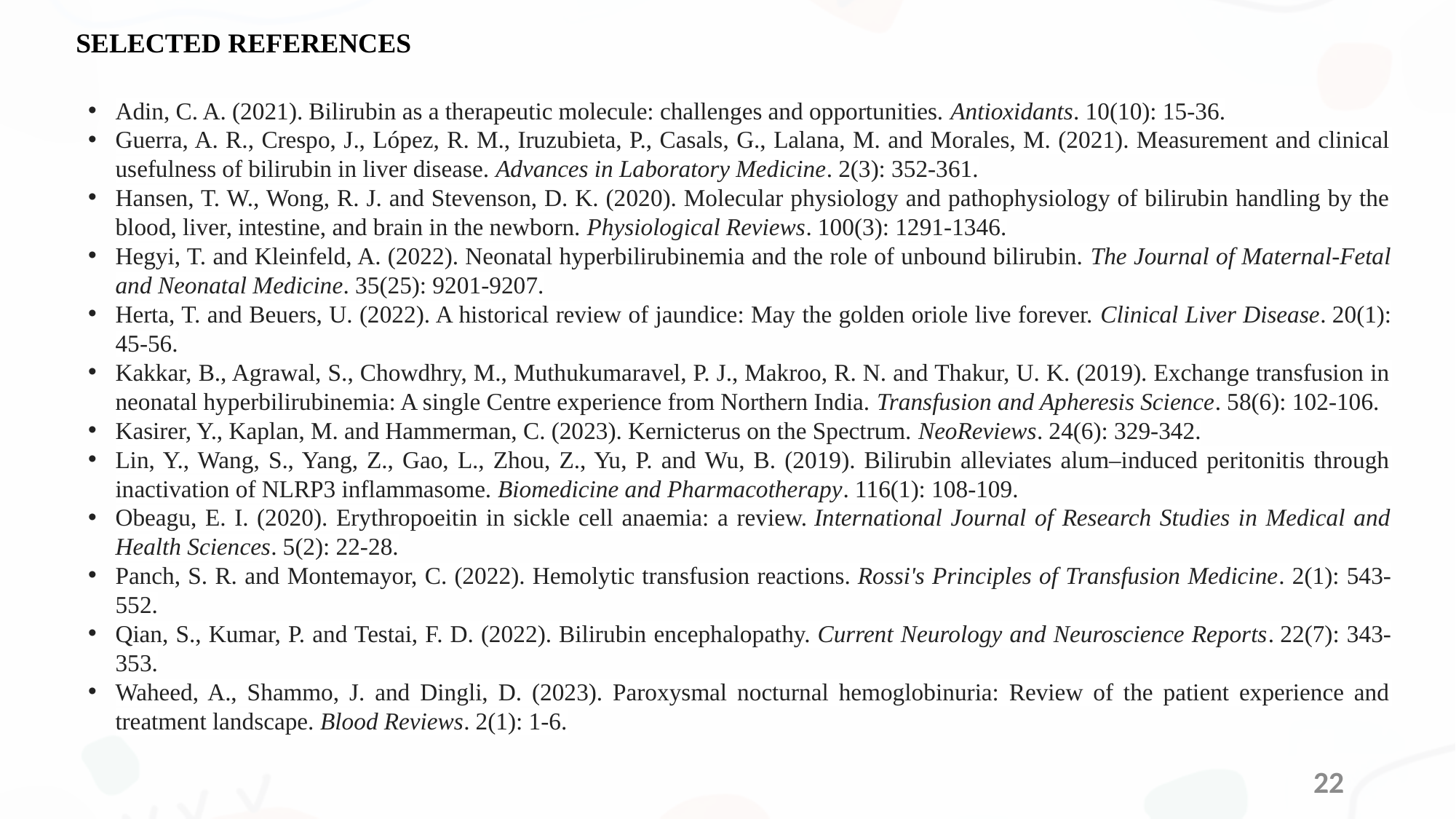

# SELECTED REFERENCES
Adin, C. A. (2021). Bilirubin as a therapeutic molecule: challenges and opportunities. Antioxidants. 10(10): 15-36.
Guerra, A. R., Crespo, J., López, R. M., Iruzubieta, P., Casals, G., Lalana, M. and Morales, M. (2021). Measurement and clinical usefulness of bilirubin in liver disease. Advances in Laboratory Medicine. 2(3): 352-361.
Hansen, T. W., Wong, R. J. and Stevenson, D. K. (2020). Molecular physiology and pathophysiology of bilirubin handling by the blood, liver, intestine, and brain in the newborn. Physiological Reviews. 100(3): 1291-1346.
Hegyi, T. and Kleinfeld, A. (2022). Neonatal hyperbilirubinemia and the role of unbound bilirubin. The Journal of Maternal-Fetal and Neonatal Medicine. 35(25): 9201-9207.
Herta, T. and Beuers, U. (2022). A historical review of jaundice: May the golden oriole live forever. Clinical Liver Disease. 20(1): 45-56.
Kakkar, B., Agrawal, S., Chowdhry, M., Muthukumaravel, P. J., Makroo, R. N. and Thakur, U. K. (2019). Exchange transfusion in neonatal hyperbilirubinemia: A single Centre experience from Northern India. Transfusion and Apheresis Science. 58(6): 102-106.
Kasirer, Y., Kaplan, M. and Hammerman, C. (2023). Kernicterus on the Spectrum. NeoReviews. 24(6): 329-342.
Lin, Y., Wang, S., Yang, Z., Gao, L., Zhou, Z., Yu, P. and Wu, B. (2019). Bilirubin alleviates alum–induced peritonitis through inactivation of NLRP3 inflammasome. Biomedicine and Pharmacotherapy. 116(1): 108-109.
Obeagu, E. I. (2020). Erythropoeitin in sickle cell anaemia: a review. International Journal of Research Studies in Medical and Health Sciences. 5(2): 22-28.
Panch, S. R. and Montemayor, C. (2022). Hemolytic transfusion reactions. Rossi's Principles of Transfusion Medicine. 2(1): 543-552.
Qian, S., Kumar, P. and Testai, F. D. (2022). Bilirubin encephalopathy. Current Neurology and Neuroscience Reports. 22(7): 343-353.
Waheed, A., Shammo, J. and Dingli, D. (2023). Paroxysmal nocturnal hemoglobinuria: Review of the patient experience and treatment landscape. Blood Reviews. 2(1): 1-6.
22